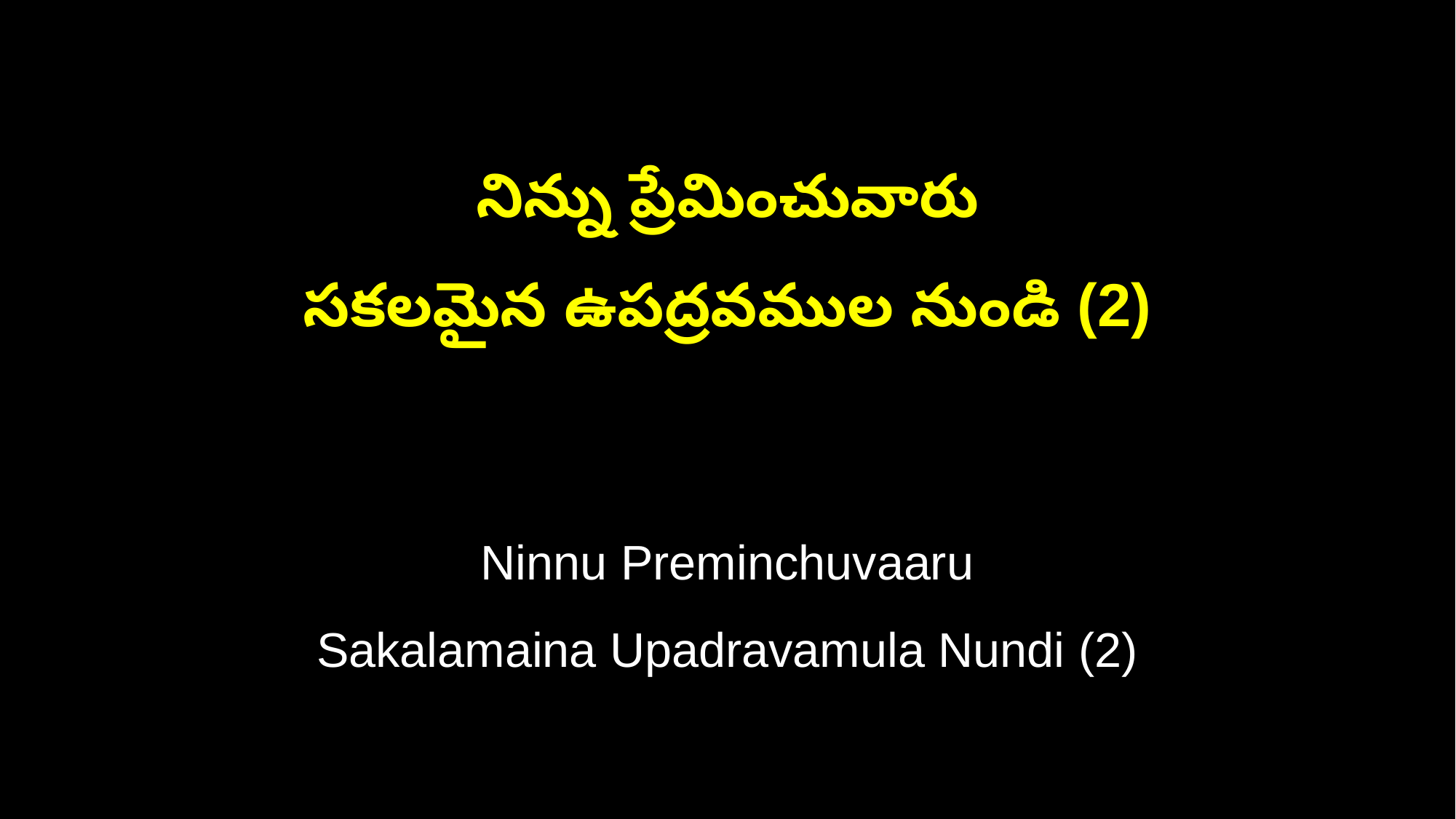

నిన్ను ప్రేమించువారు
సకలమైన ఉపద్రవముల నుండి (2)
Ninnu Preminchuvaaru
Sakalamaina Upadravamula Nundi (2)